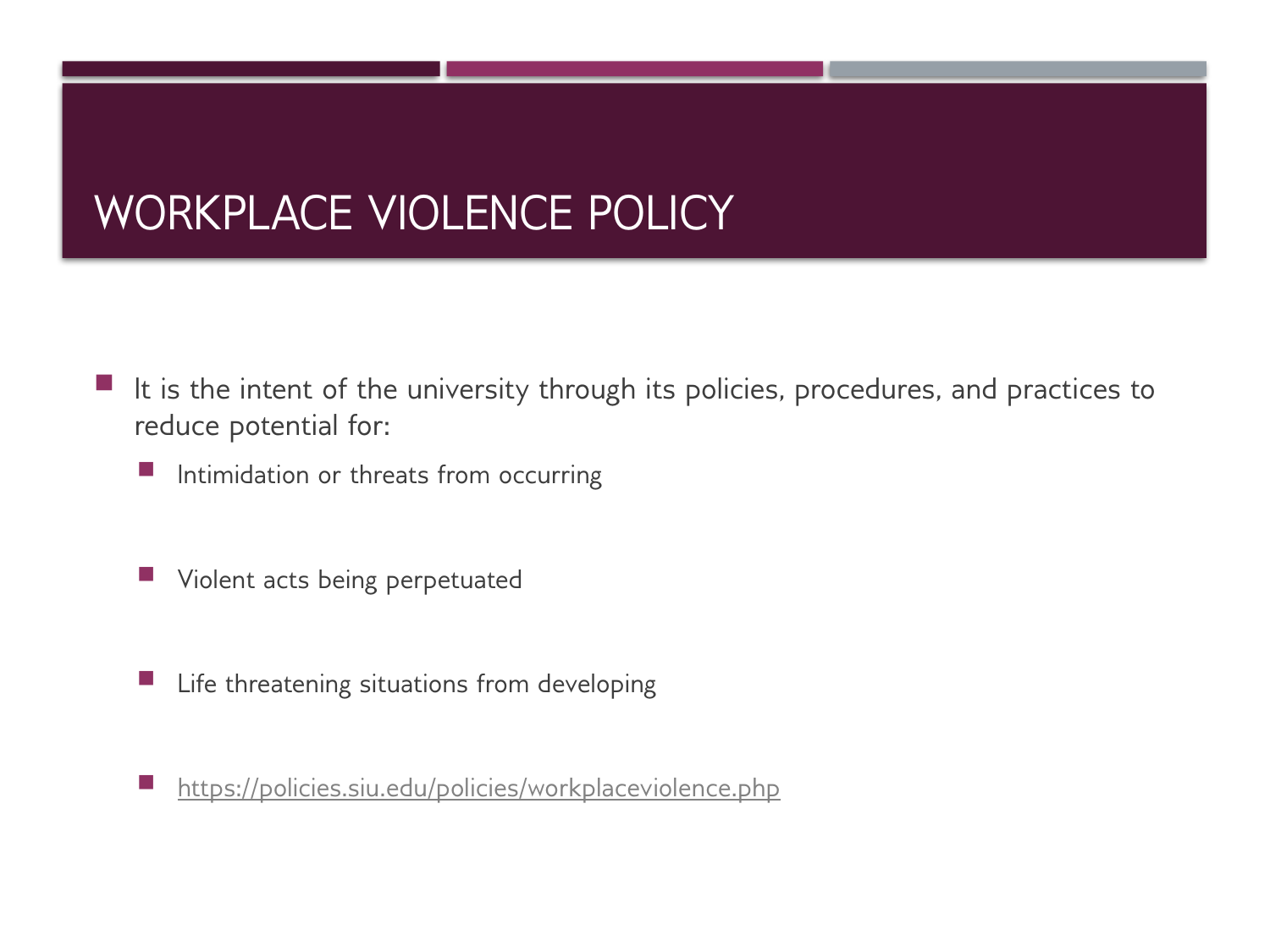

# Workplace Violence Policy

It is the intent of the university through its policies, procedures, and practices to reduce potential for:
Intimidation or threats from occurring

Violent acts being perpetuated

Life threatening situations from developing

https://policies.siu.edu/policies/workplaceviolence.php